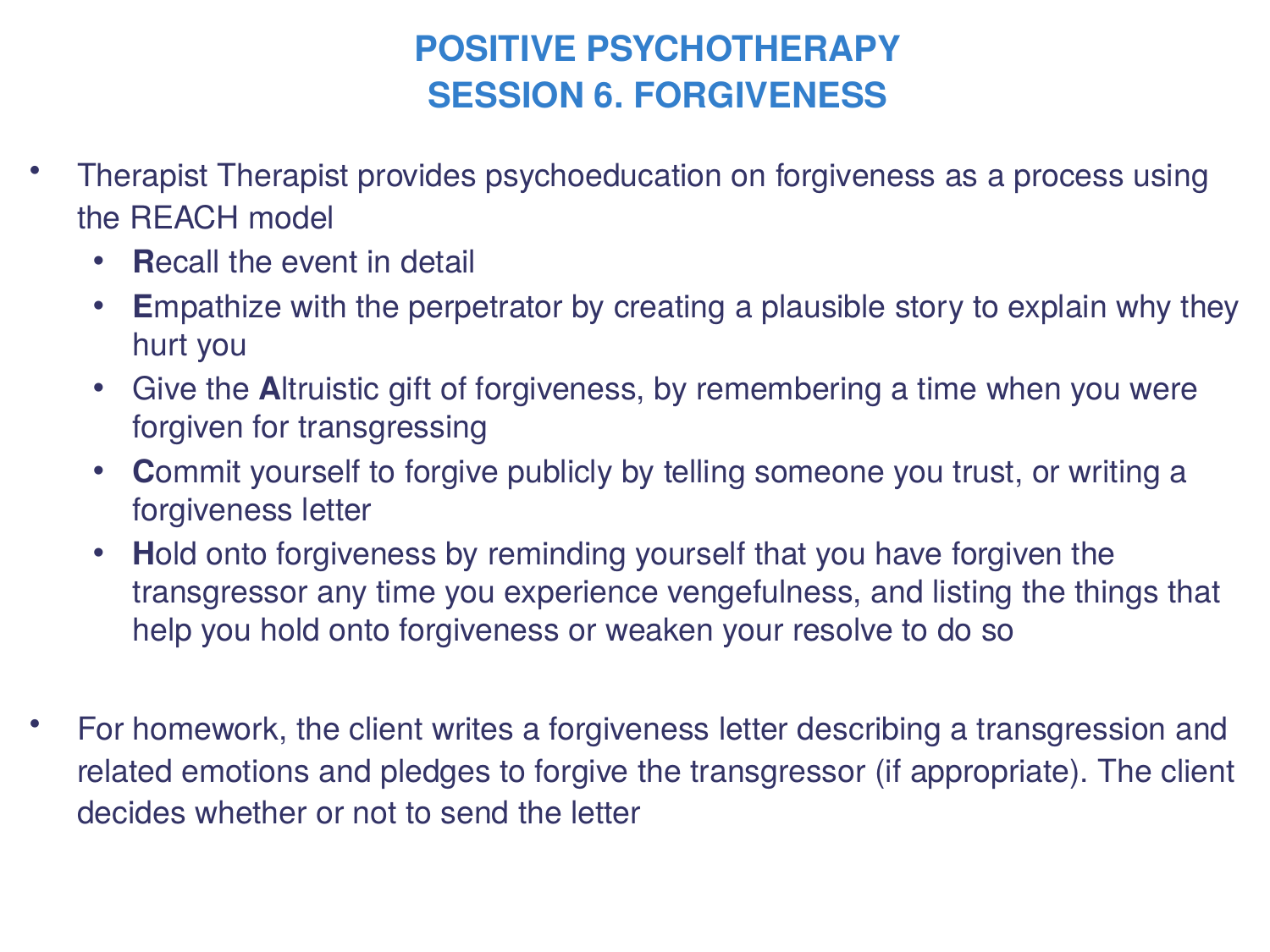

POSITIVE PSYCHOTHERAPY
SESSION 6. FORGIVENESS

Therapist Therapist provides psychoeducation on forgiveness as a process using the REACH model
Recall the event in detail
Empathize with the perpetrator by creating a plausible story to explain why they hurt you
Give the Altruistic gift of forgiveness, by remembering a time when you were forgiven for transgressing
Commit yourself to forgive publicly by telling someone you trust, or writing a forgiveness letter
Hold onto forgiveness by reminding yourself that you have forgiven the transgressor any time you experience vengefulness, and listing the things that help you hold onto forgiveness or weaken your resolve to do so

For homework, the client writes a forgiveness letter describing a transgression and related emotions and pledges to forgive the transgressor (if appropriate). The client decides whether or not to send the letter